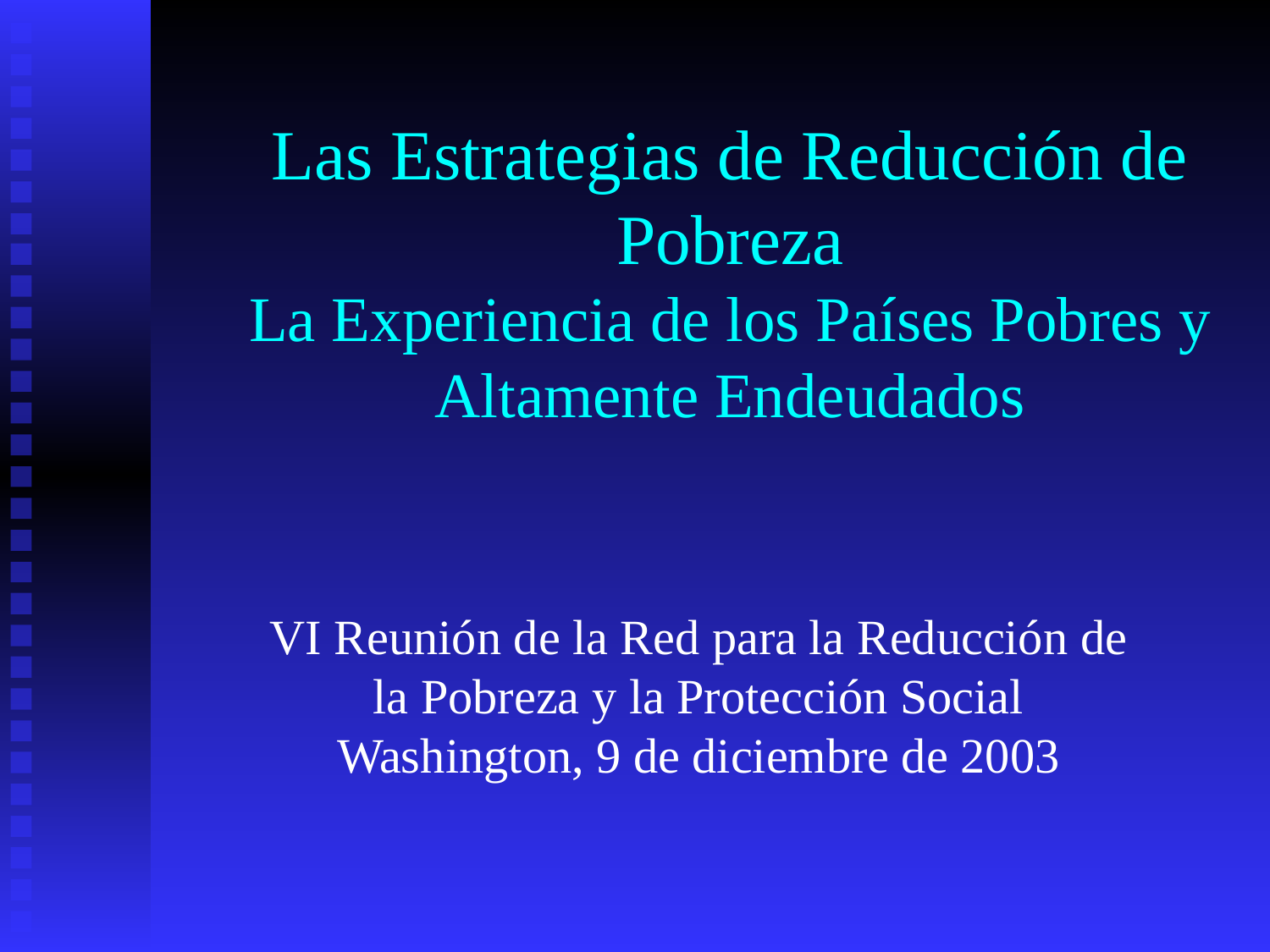

# Las Estrategias de Reducción de Pobreza La Experiencia de los Países Pobres y Altamente Endeudados

VI Reunión de la Red para la Reducción de la Pobreza y la Protección Social
Washington, 9 de diciembre de 2003